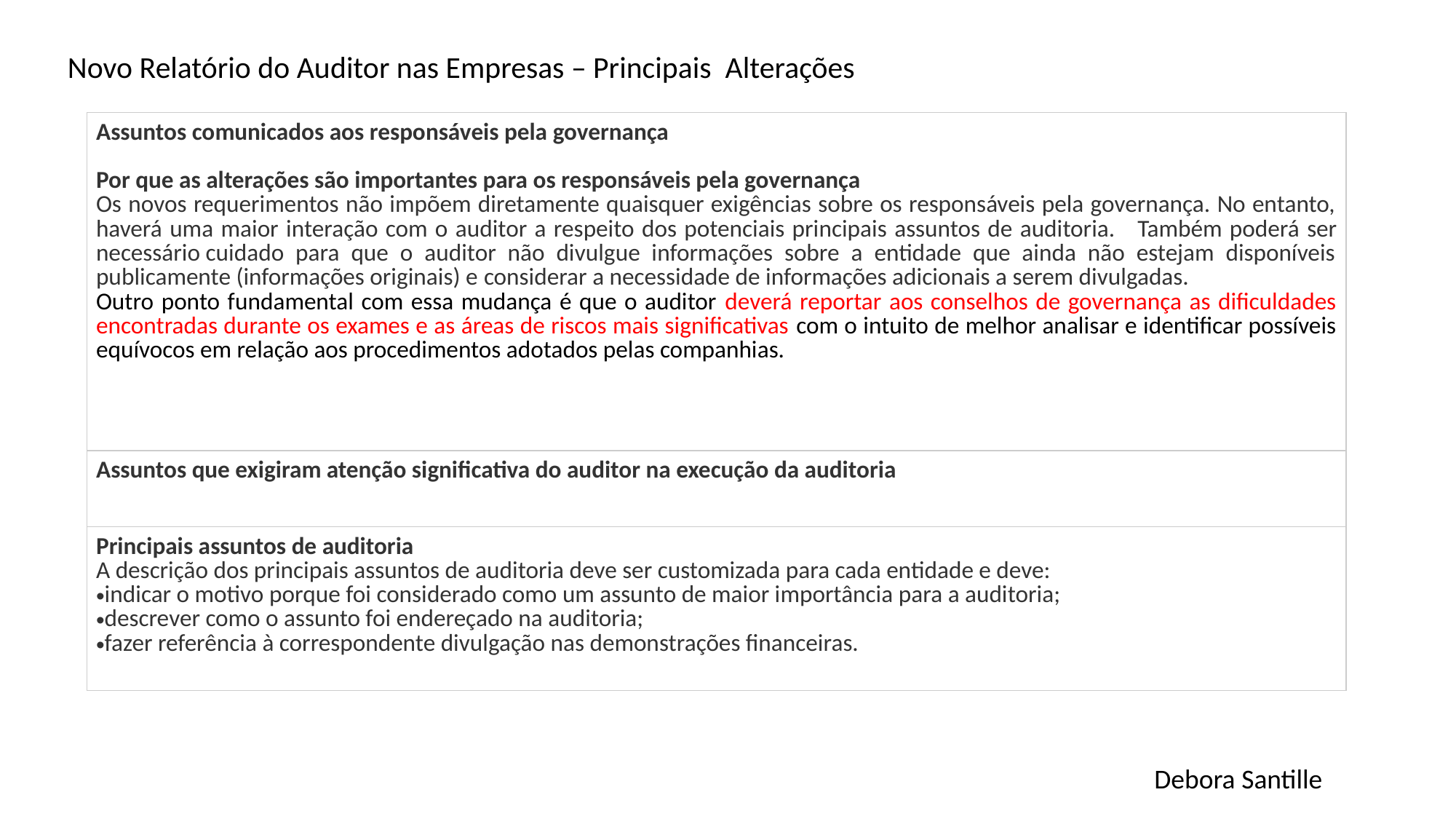

Novo Relatório do Auditor nas Empresas – Principais  Alterações
| Assuntos comunicados aos responsáveis pela governança Por que as alterações são importantes para os responsáveis pela governança Os novos requerimentos não impõem diretamente quaisquer exigências sobre os responsáveis pela governança. No entanto, haverá uma maior interação com o auditor a respeito dos potenciais principais assuntos de auditoria.  Também poderá ser necessário cuidado para que o auditor não divulgue informações sobre a entidade que ainda não estejam disponíveis publicamente (informações originais) e considerar a necessidade de informações adicionais a serem divulgadas. Outro ponto fundamental com essa mudança é que o auditor deverá reportar aos conselhos de governança as dificuldades encontradas durante os exames e as áreas de riscos mais significativas com o intuito de melhor analisar e identificar possíveis equívocos em relação aos procedimentos adotados pelas companhias. |
| --- |
| Assuntos que exigiram atenção significativa do auditor na execução da auditoria |
| Principais assuntos de auditoria A descrição dos principais assuntos de auditoria deve ser customizada para cada entidade e deve: indicar o motivo porque foi considerado como um assunto de maior importância para a auditoria; descrever como o assunto foi endereçado na auditoria; fazer referência à correspondente divulgação nas demonstrações financeiras. |
Debora Santille